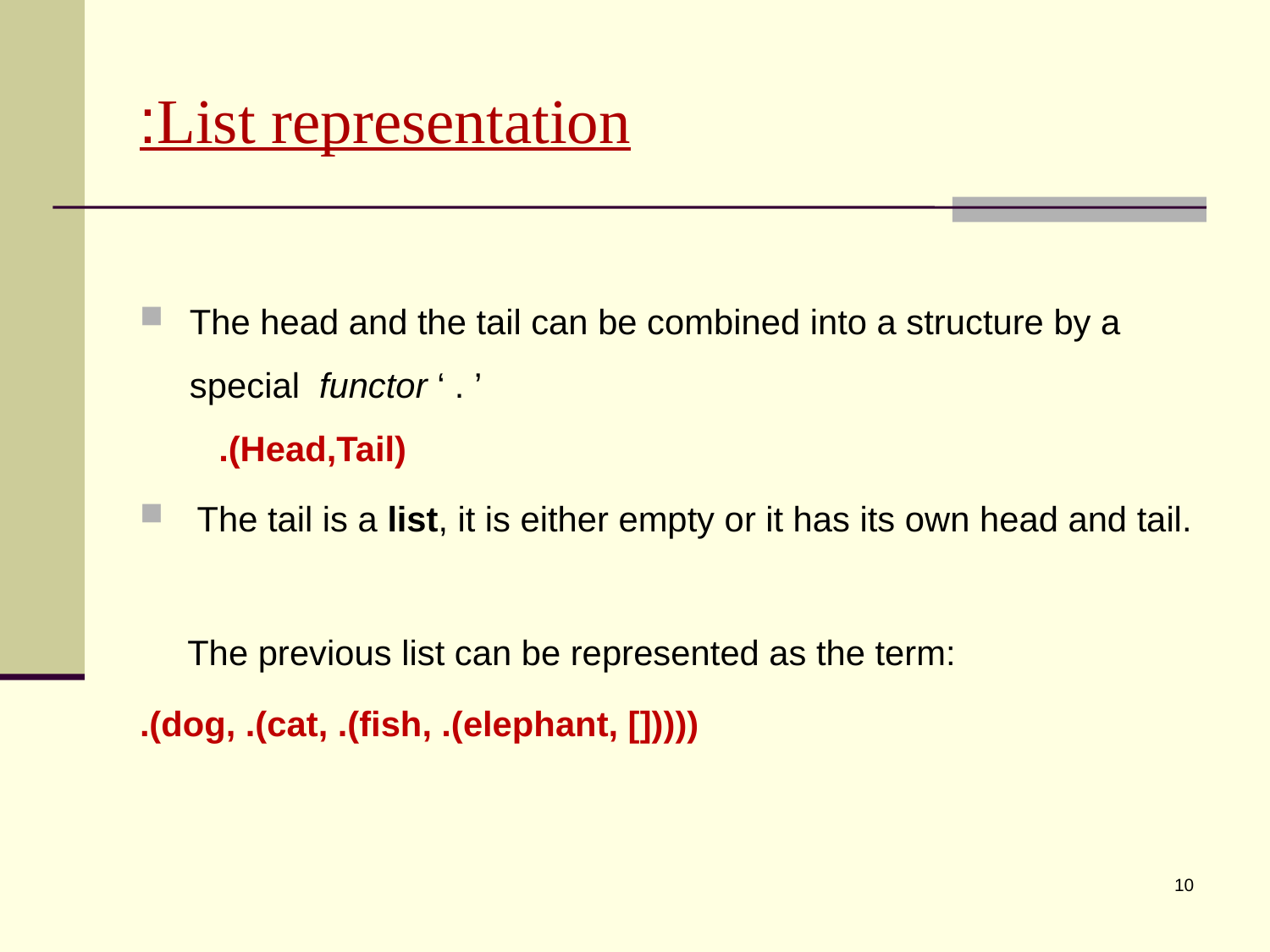

# List representation:

The head and the tail can be combined into a structure by a special  functor ‘ . ’
   .(Head,Tail)
 The tail is a list, it is either empty or it has its own head and tail.
	The previous list can be represented as the term:
.(dog, .(cat, .(fish, .(elephant, []))))

10